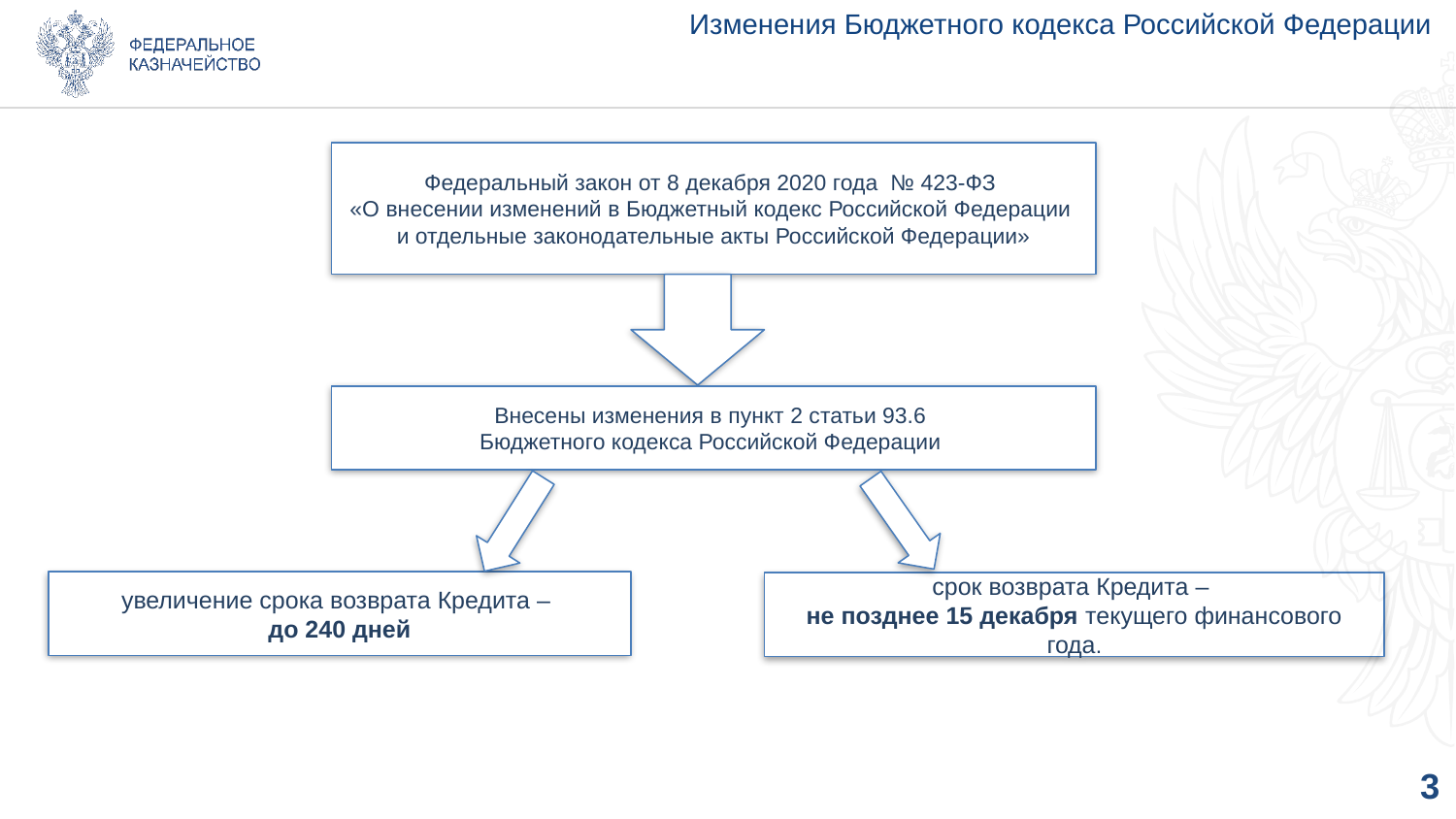

# Изменения Бюджетного кодекса Российской Федерации

Федеральный закон от 8 декабря 2020 года  № 423-ФЗ
«О внесении изменений в Бюджетный кодекс Российской Федерации
и отдельные законодательные акты Российской Федерации»

Внесены изменения в пункт 2 статьи 93.6
Бюджетного кодекса Российской Федерации

увеличение срока возврата Кредита –
до 240 дней
срок возврата Кредита –
не позднее 15 декабря текущего финансового года.
3